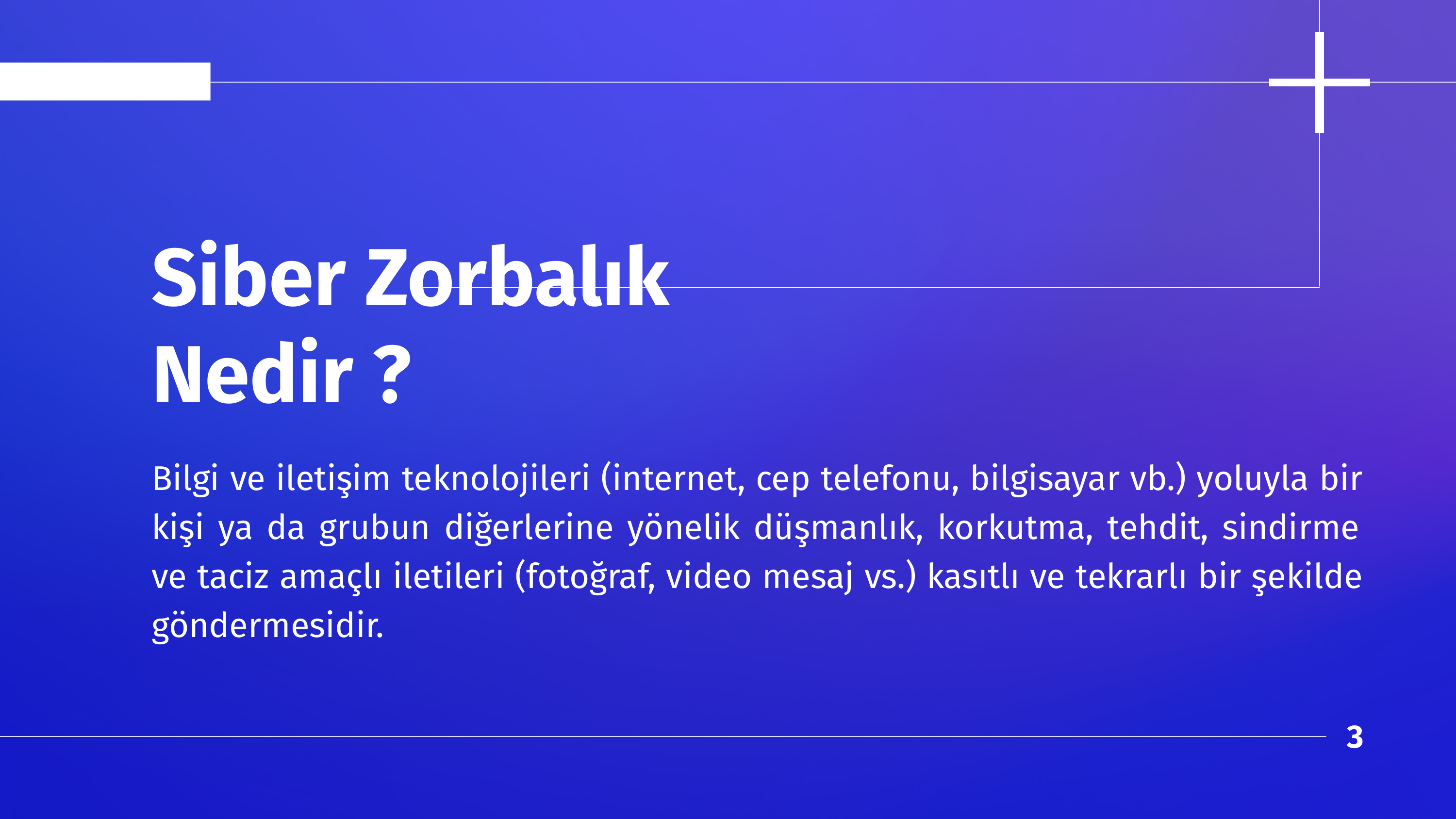

# Siber Zorbalık
Nedir ?
Bilgi ve iletişim teknolojileri (internet, cep telefonu, bilgisayar vb.) yoluyla bir  kişi ya da grubun diğerlerine yönelik düşmanlık, korkutma, tehdit, sindirme  ve taciz amaçlı iletileri (fotoğraf, video mesaj vs.) kasıtlı ve tekrarlı bir şekilde  göndermesidir.
3